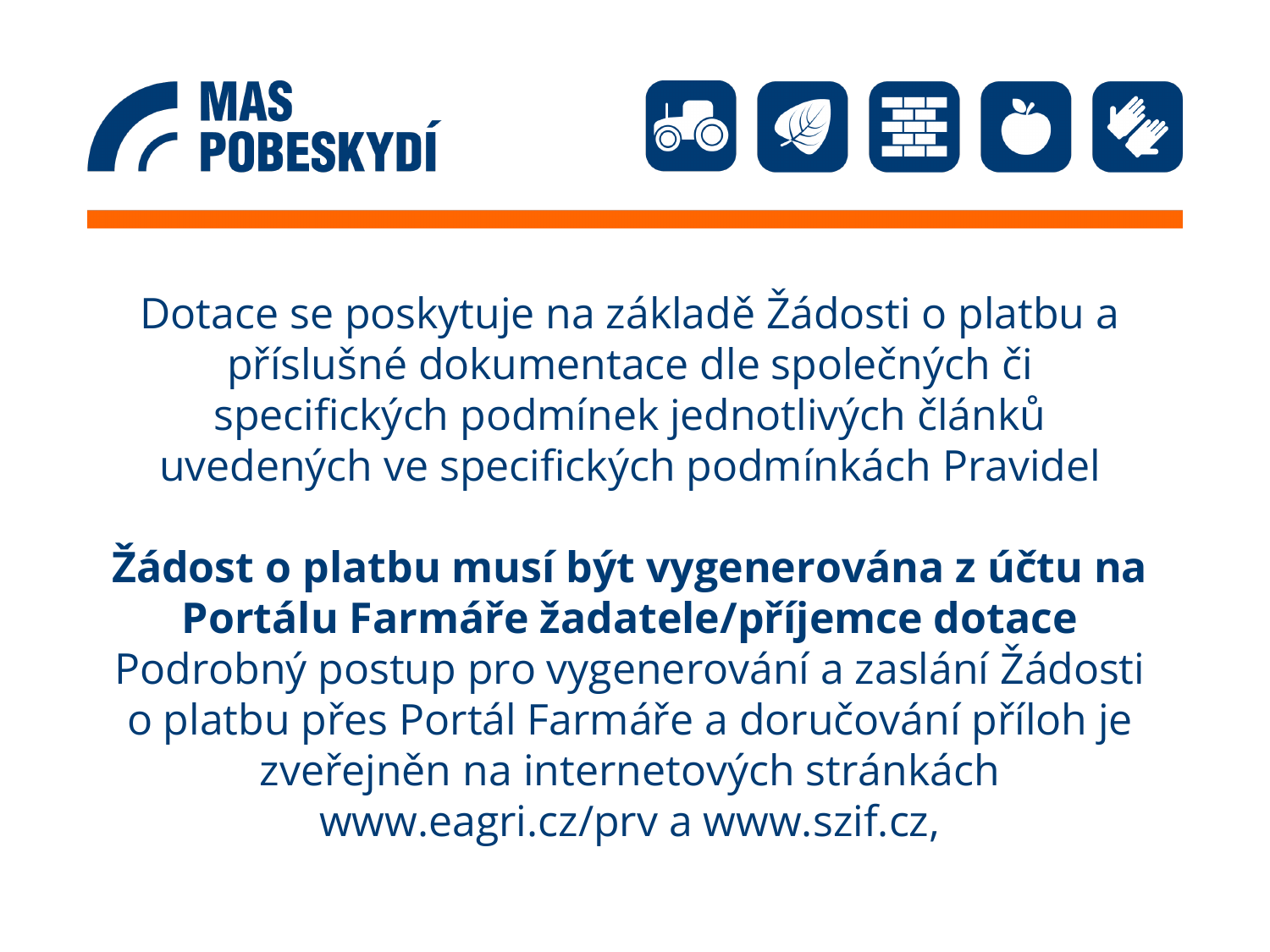

Dotace se poskytuje na základě Žádosti o platbu a příslušné dokumentace dle společných či specifických podmínek jednotlivých článků uvedených ve specifických podmínkách Pravidel

Žádost o platbu musí být vygenerována z účtu na Portálu Farmáře žadatele/příjemce dotace
Podrobný postup pro vygenerování a zaslání Žádosti o platbu přes Portál Farmáře a doručování příloh je zveřejněn na internetových stránkách www.eagri.cz/prv a www.szif.cz,